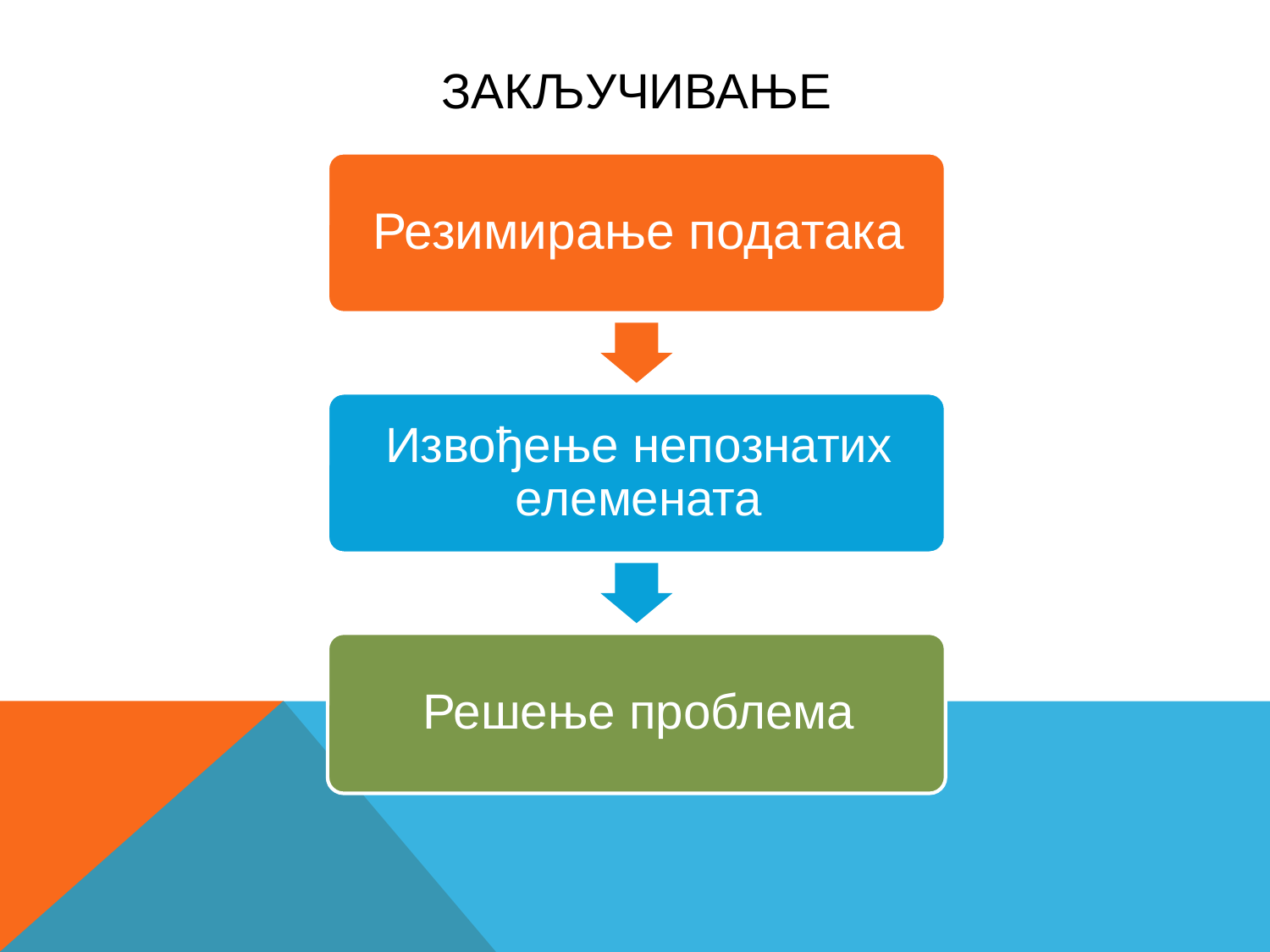

# закључивање
Резимирање података

Извођење непознатих елемената

Решење проблема